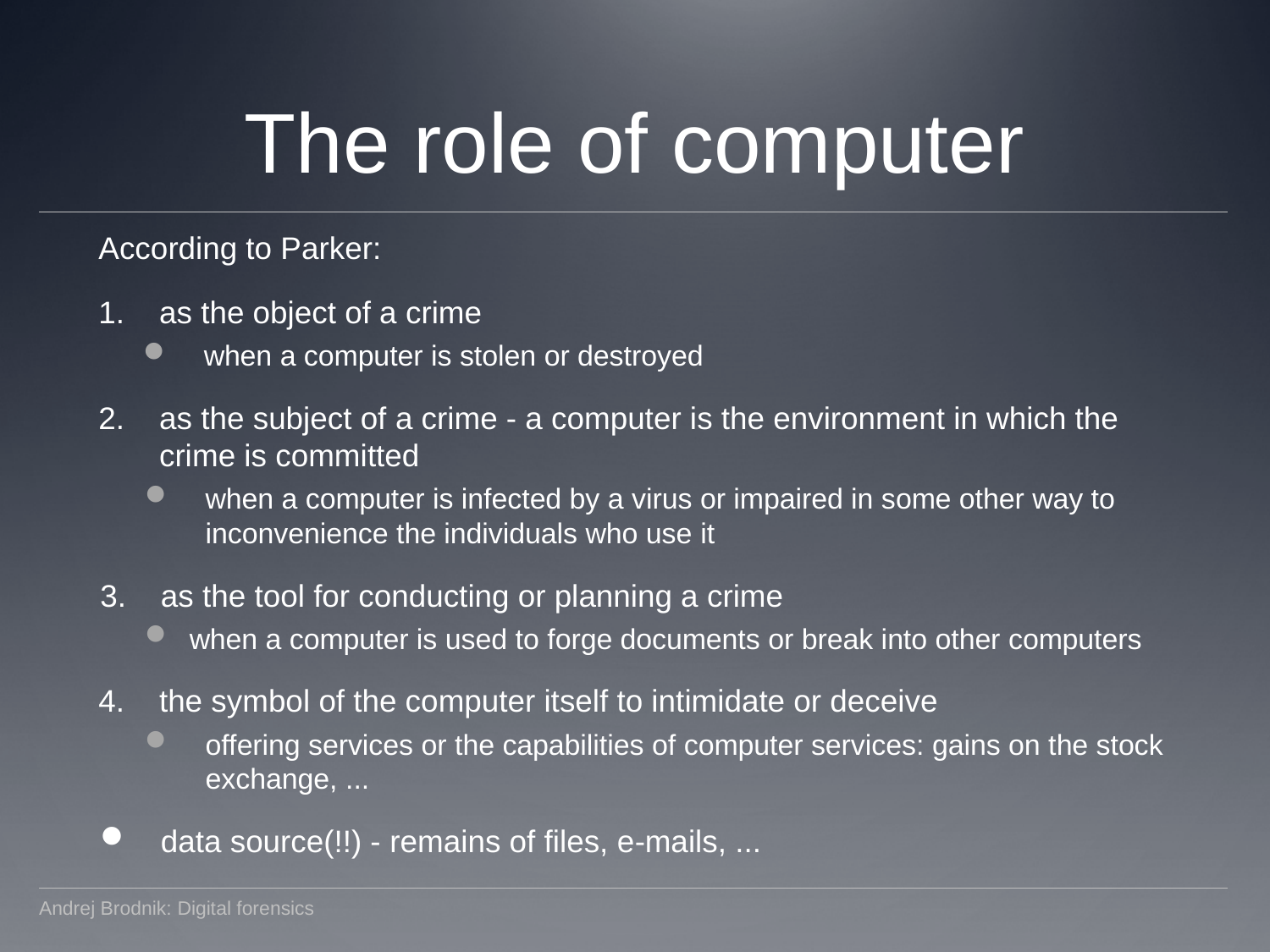

# The role of computer
According to Parker:
as the object of a crime
when a computer is stolen or destroyed
as the subject of a crime - a computer is the environment in which the crime is committed
when a computer is infected by a virus or impaired in some other way to inconvenience the individuals who use it
as the tool for conducting or planning a crime
when a computer is used to forge documents or break into other computers
the symbol of the computer itself to intimidate or deceive
offering services or the capabilities of computer services: gains on the stock exchange, ...
data source(!!) - remains of files, e-mails, ...
Andrej Brodnik: Digital forensics